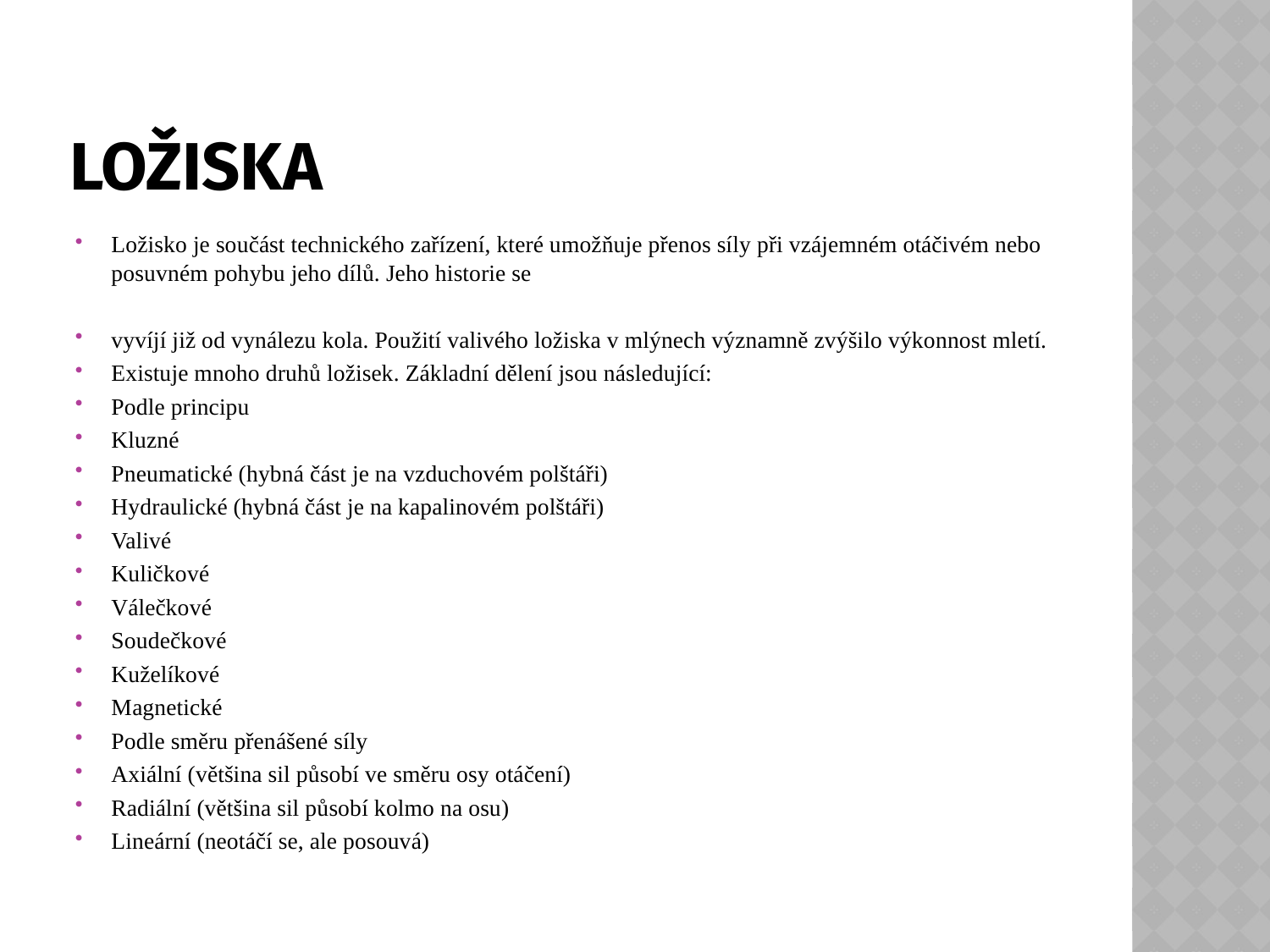

# Ložiska
Ložisko je součást technického zařízení, které umožňuje přenos síly při vzájemném otáčivém nebo posuvném pohybu jeho dílů. Jeho historie se

vyvíjí již od vynálezu kola. Použití valivého ložiska v mlýnech významně zvýšilo výkonnost mletí.
Existuje mnoho druhů ložisek. Základní dělení jsou následující:
Podle principu
Kluzné
Pneumatické (hybná část je na vzduchovém polštáři)
Hydraulické (hybná část je na kapalinovém polštáři)
Valivé
Kuličkové
Válečkové
Soudečkové
Kuželíkové
Magnetické
Podle směru přenášené síly
Axiální (většina sil působí ve směru osy otáčení)
Radiální (většina sil působí kolmo na osu)
Lineární (neotáčí se, ale posouvá)